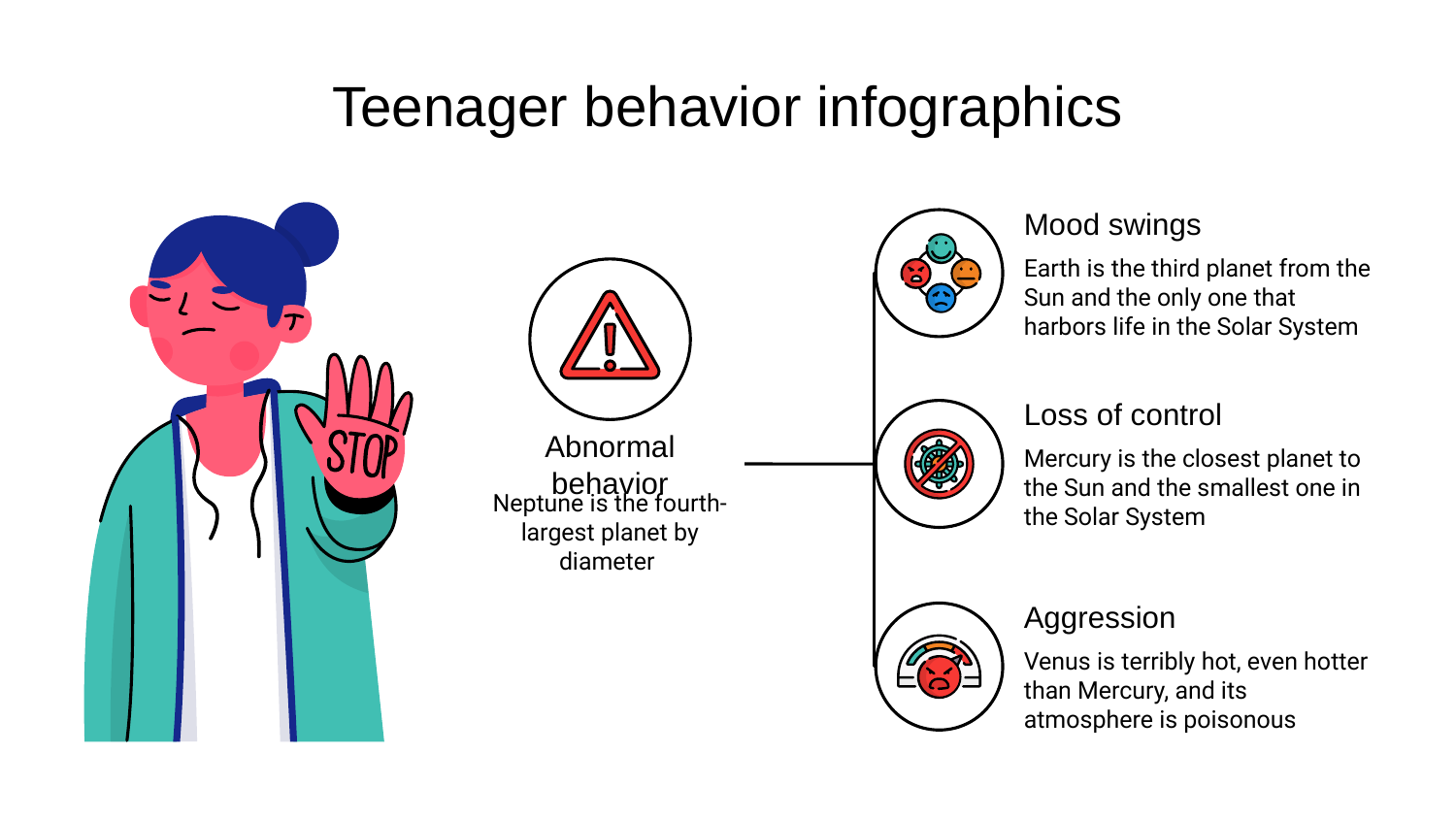

# Teenager behavior infographics

Mood swings
Earth is the third planet from the Sun and the only one that harbors life in the Solar System

Loss of control
Mercury is the closest planet to the Sun and the smallest one in the Solar System

Abnormal behavior
Neptune is the fourth-largest planet by diameter
Aggression
Venus is terribly hot, even hotter than Mercury, and its atmosphere is poisonous